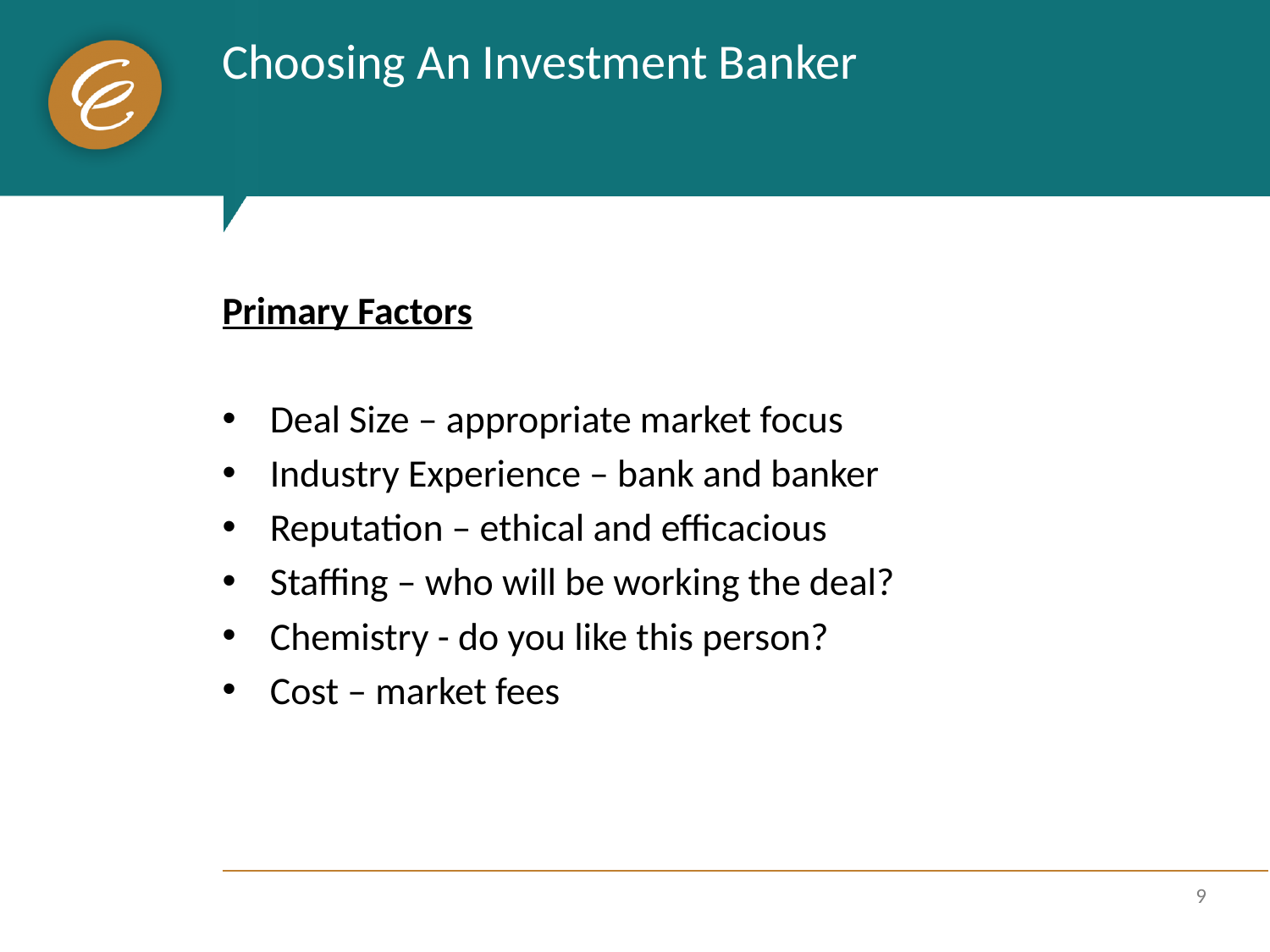

# Choosing An Investment Banker
Primary Factors

Deal Size – appropriate market focus
Industry Experience – bank and banker
Reputation – ethical and efficacious
Staffing – who will be working the deal?
Chemistry - do you like this person?
Cost – market fees

9